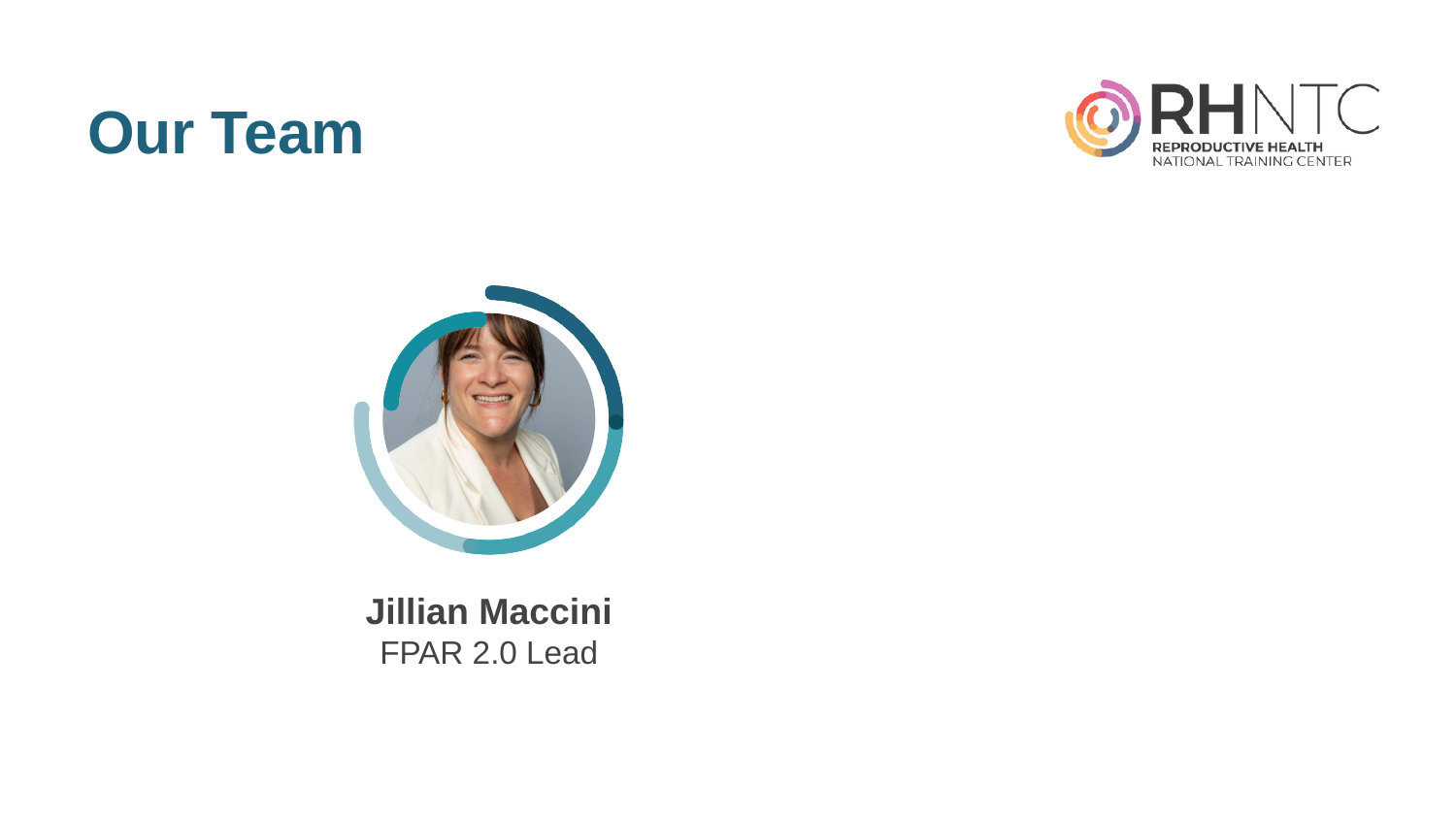

# Our Team
Jillian Maccini
FPAR 2.0 Lead